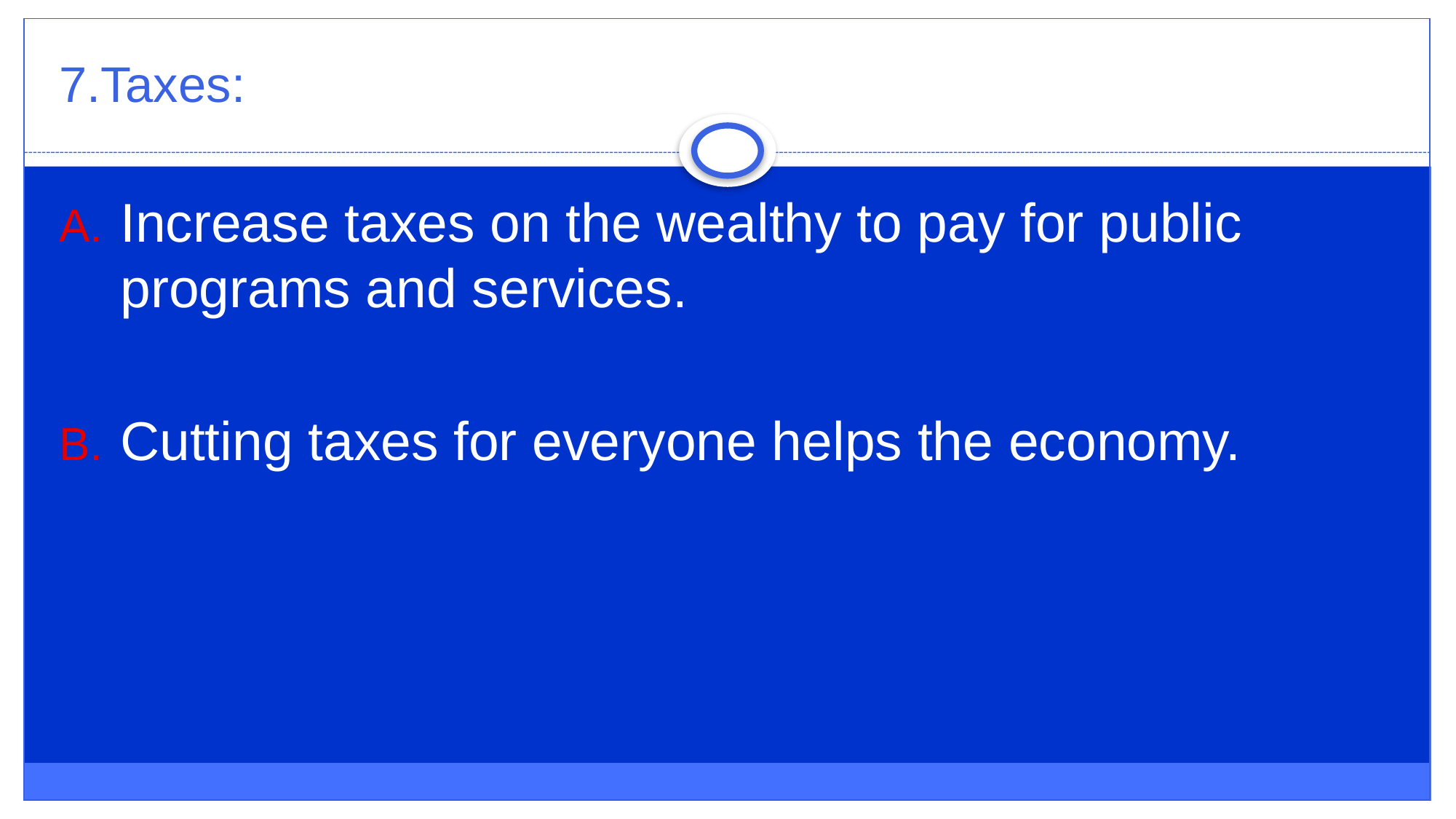

# 7.Taxes:
Increase taxes on the wealthy to pay for public programs and services.

Cutting taxes for everyone helps the economy.